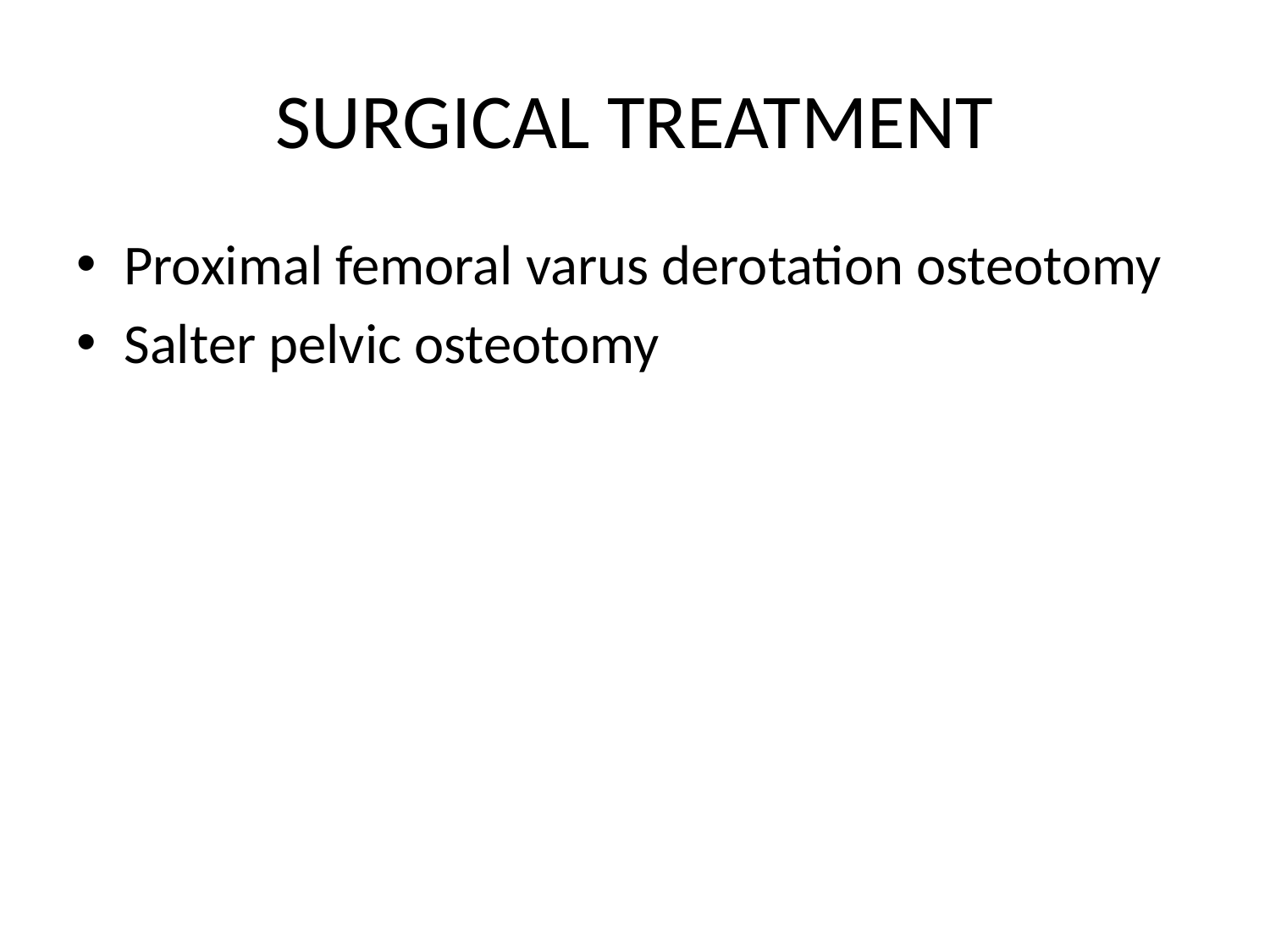

# SURGICAL TREATMENT
Proximal femoral varus derotation osteotomy
Salter pelvic osteotomy